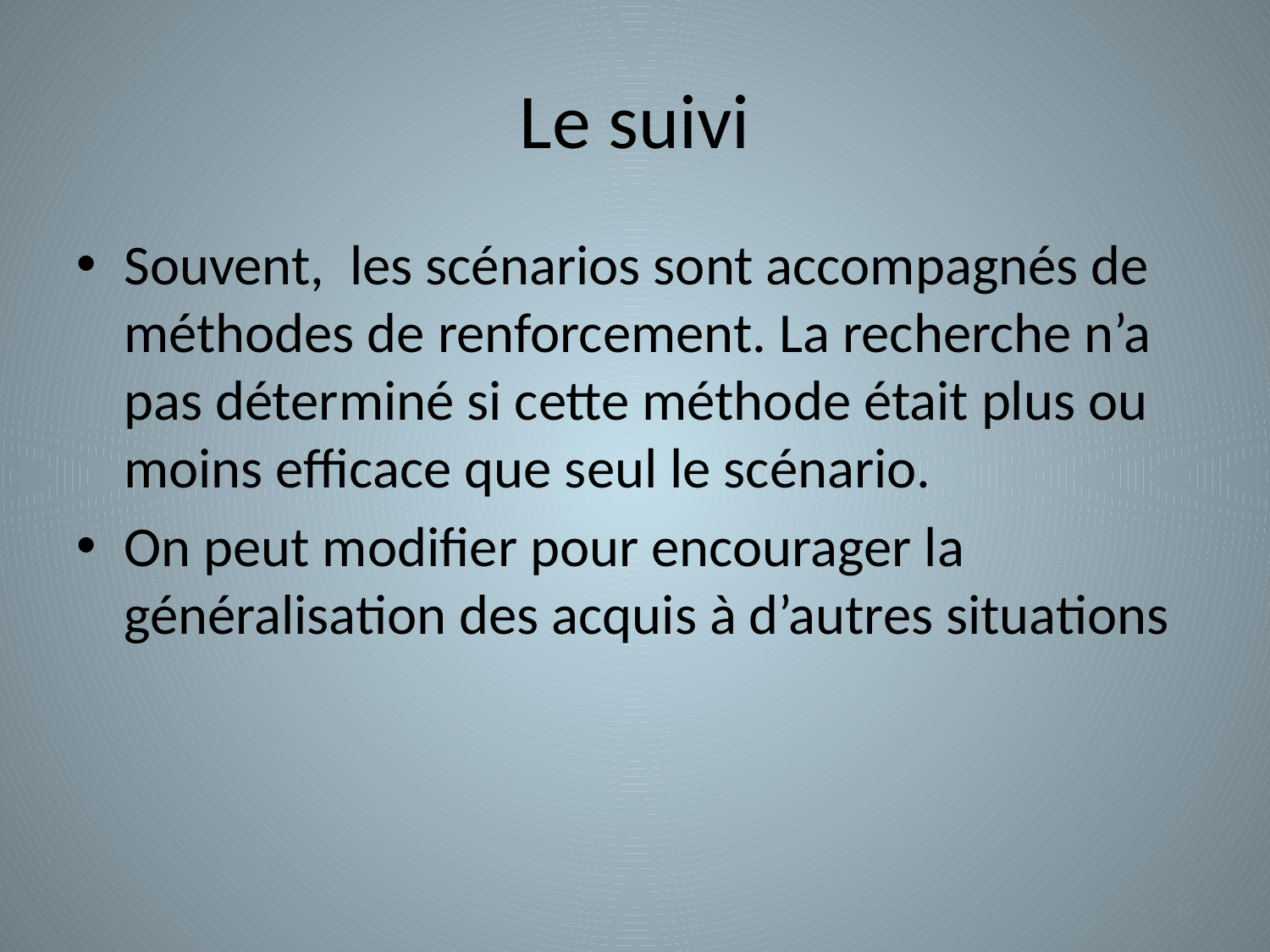

# Le suivi
Souvent,  les scénarios sont accompagnés de méthodes de renforcement. La recherche n’a pas déterminé si cette méthode était plus ou moins efficace que seul le scénario.
On peut modifier pour encourager la généralisation des acquis à d’autres situations

35